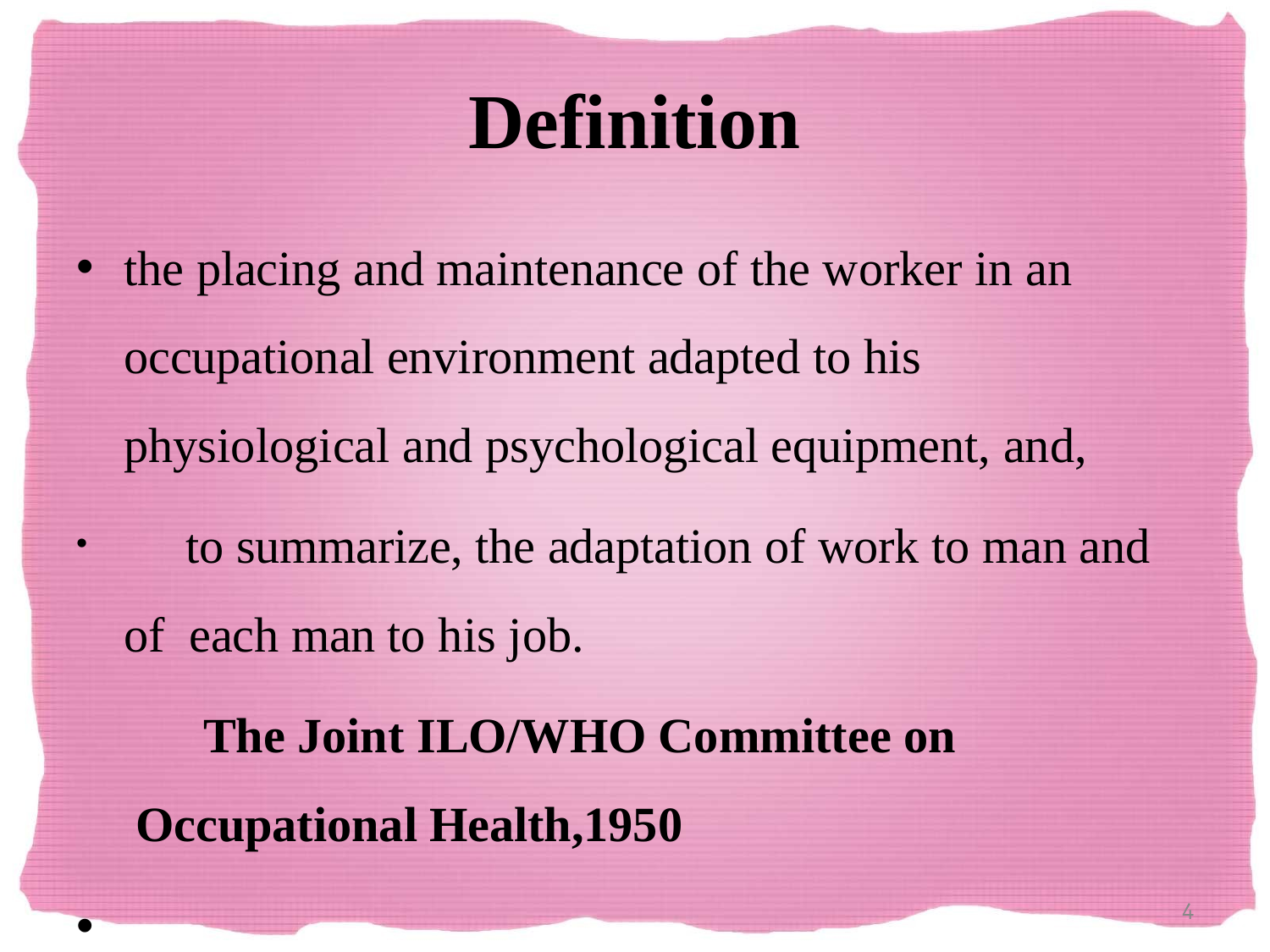

# Definition
the placing and maintenance of the worker in an  occupational environment adapted to his  physiological and psychological equipment, and,
	to summarize, the adaptation of work to man and of  each man to his job.
The Joint ILO/WHO Committee on  Occupational Health,1950
•
4